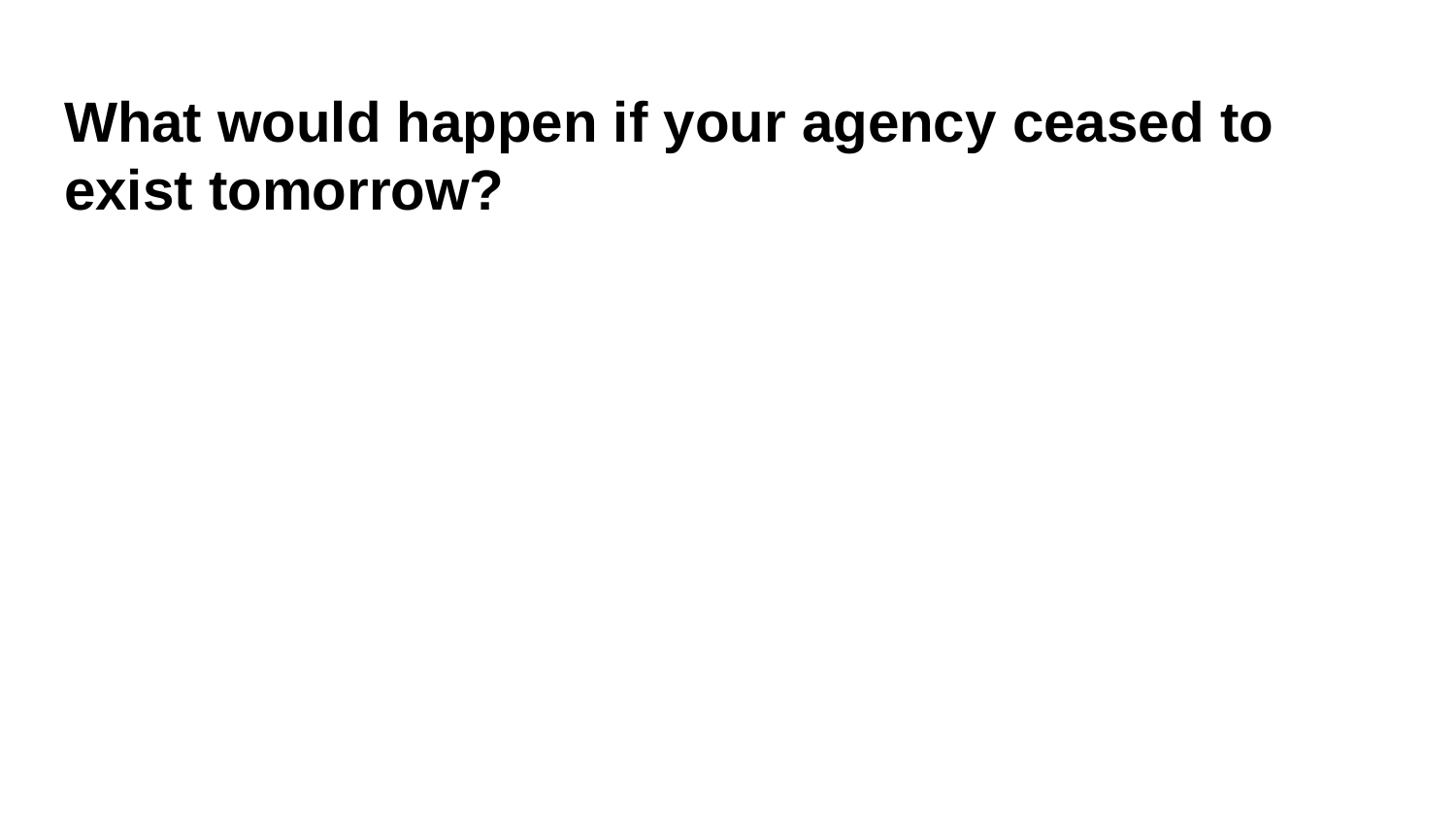

# What would happen if your agency ceased to exist tomorrow?